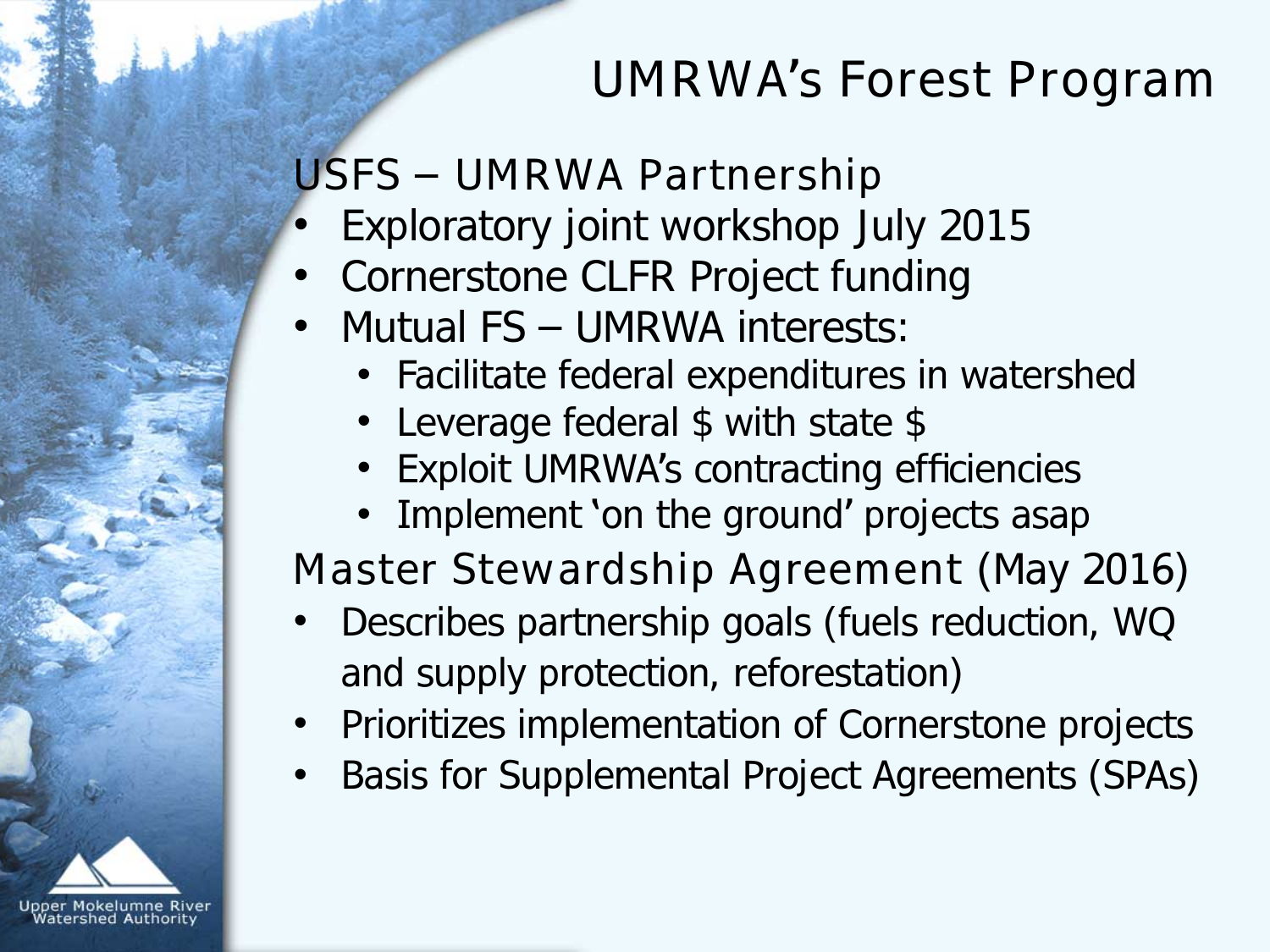

# UMRWA’s Forest Program
USFS – UMRWA Partnership
Exploratory joint workshop July 2015
Cornerstone CLFR Project funding
Mutual FS – UMRWA interests:
Facilitate federal expenditures in watershed
Leverage federal $ with state $
Exploit UMRWA’s contracting efficiencies
Implement ‘on the ground’ projects asap
Master Stewardship Agreement (May 2016)
Describes partnership goals (fuels reduction, WQ and supply protection, reforestation)
Prioritizes implementation of Cornerstone projects
Basis for Supplemental Project Agreements (SPAs)